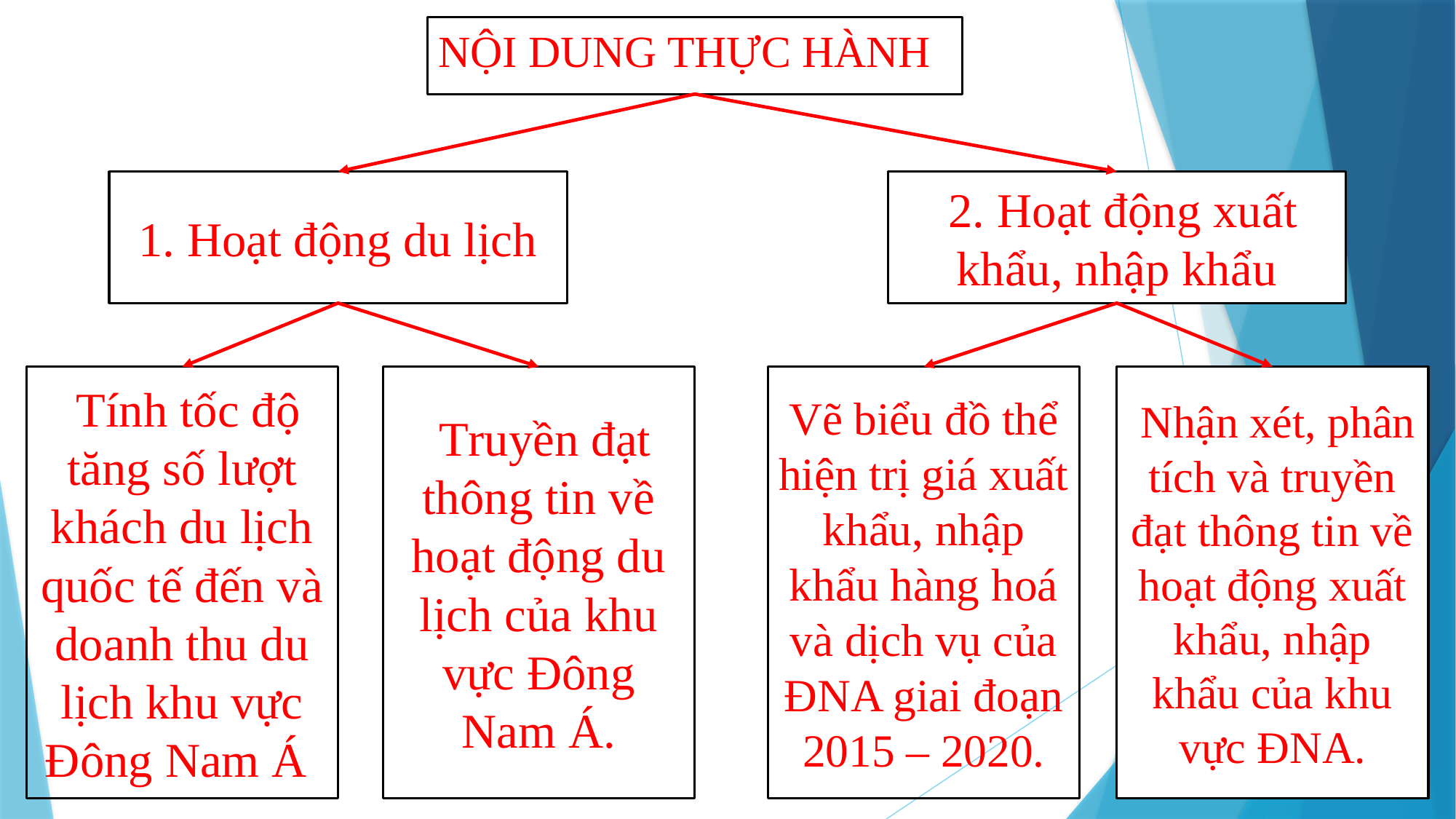

# NỘI DUNG THỰC HÀNH
1. Hoạt động du lịch
 2. Hoạt động xuất khẩu, nhập khẩu
 Nhận xét, phân tích và truyền đạt thông tin về hoạt động xuất khẩu, nhập khẩu của khu vực ĐNA.
 Tính tốc độ tăng số lượt khách du lịch quốc tế đến và doanh thu du lịch khu vực Đông Nam Á
 Truyền đạt thông tin về hoạt động du lịch của khu vực Đông Nam Á.
Vẽ biểu đồ thể hiện trị giá xuất khẩu, nhập khẩu hàng hoá và dịch vụ của ĐNA giai đoạn 2015 – 2020.